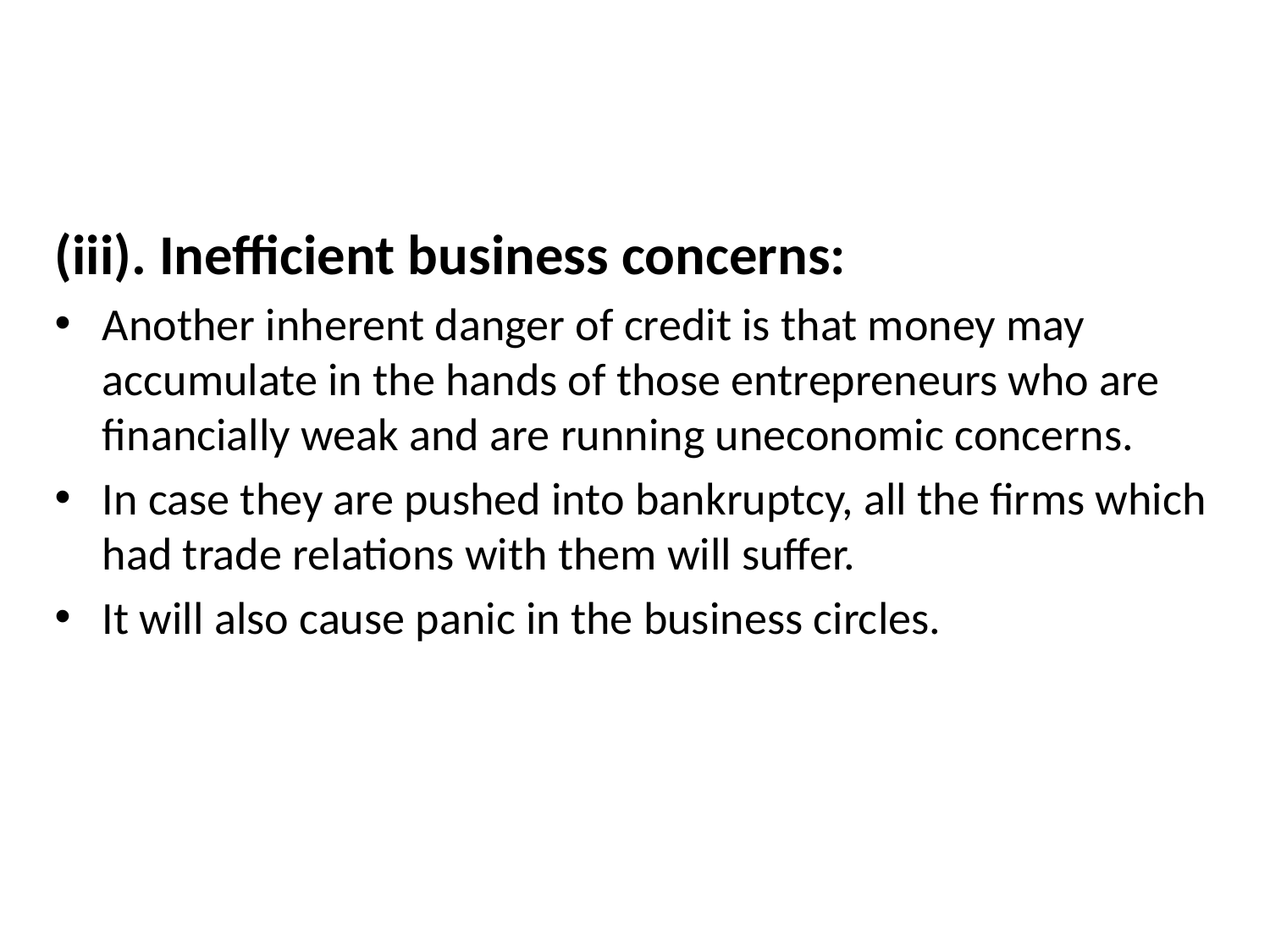

(iii). Inefficient business concerns:
Another inherent danger of credit is that money may accumulate in the hands of those entrepreneurs who are financially weak and are running uneconomic concerns.
In case they are pushed into bankruptcy, all the firms which had trade relations with them will suffer.
It will also cause panic in the business circles.